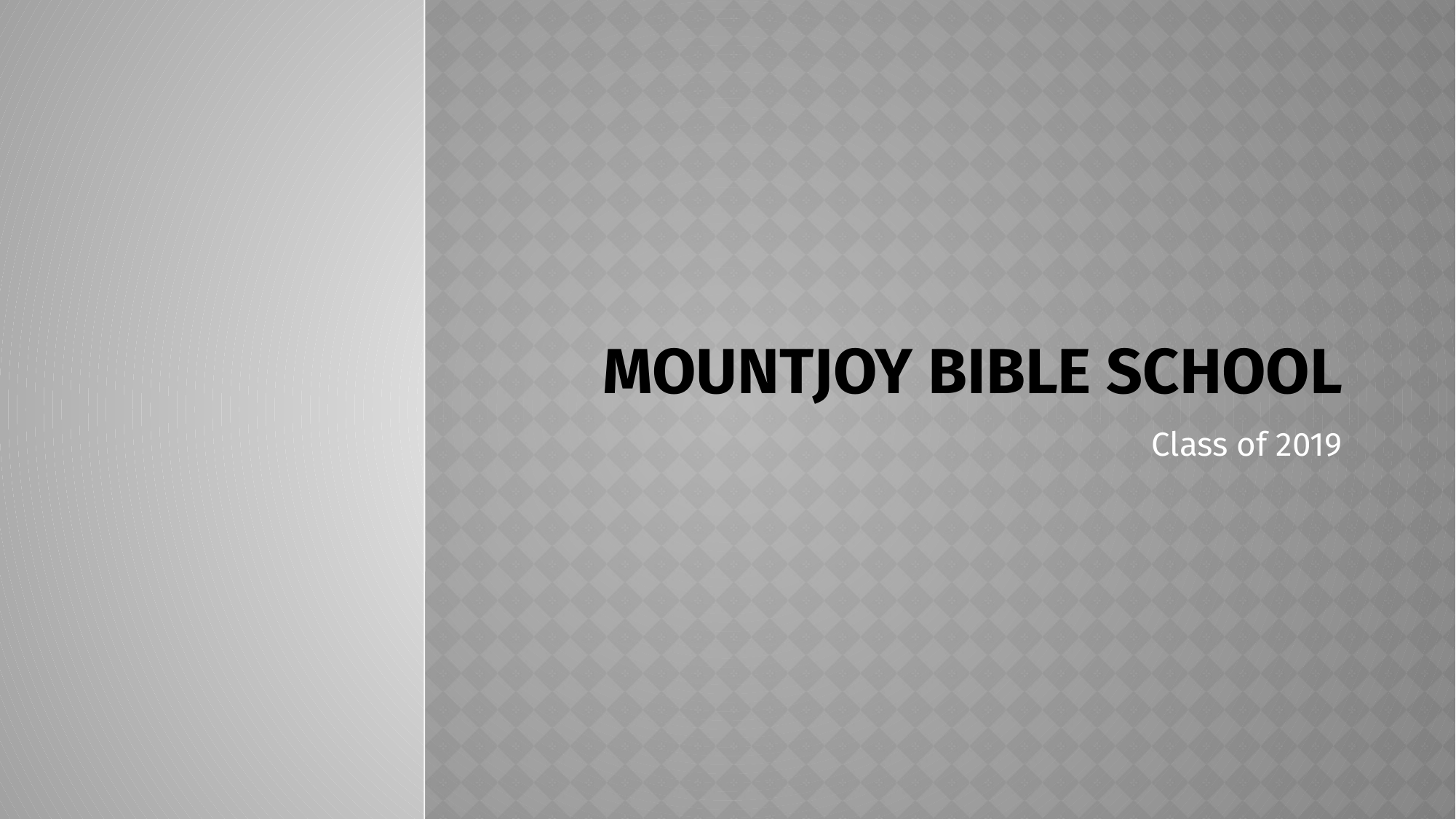

# Mountjoy Bible School
Class of 2019